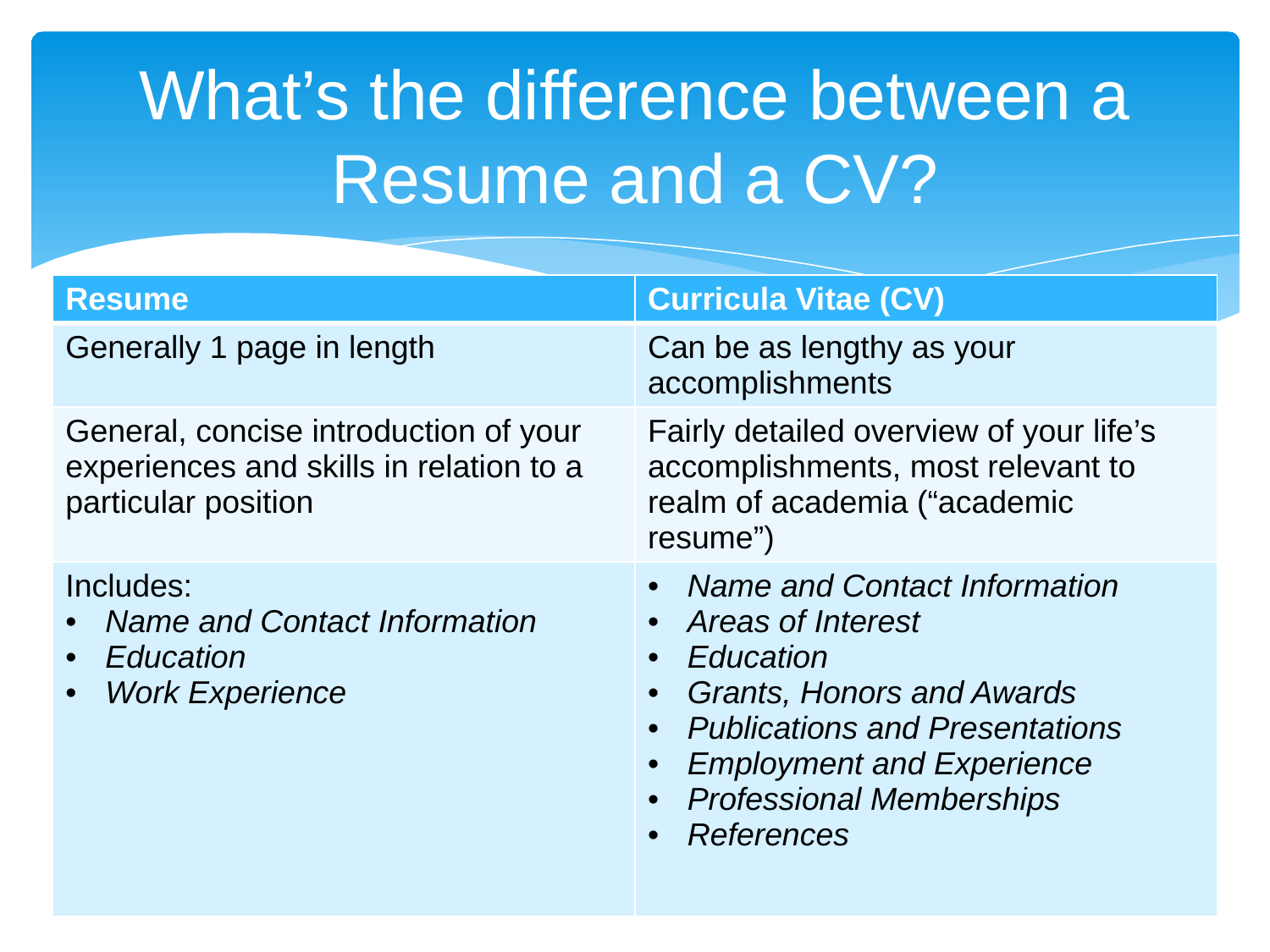

# What’s the difference between a Resume and a CV?
| Resume | Curricula Vitae (CV) |
| --- | --- |
| Generally 1 page in length | Can be as lengthy as your accomplishments |
| General, concise introduction of your experiences and skills in relation to a particular position | Fairly detailed overview of your life’s accomplishments, most relevant to realm of academia (“academic resume”) |
| Includes: Name and Contact Information Education Work Experience | Name and Contact Information Areas of Interest Education Grants, Honors and Awards Publications and Presentations Employment and Experience Professional Memberships References |